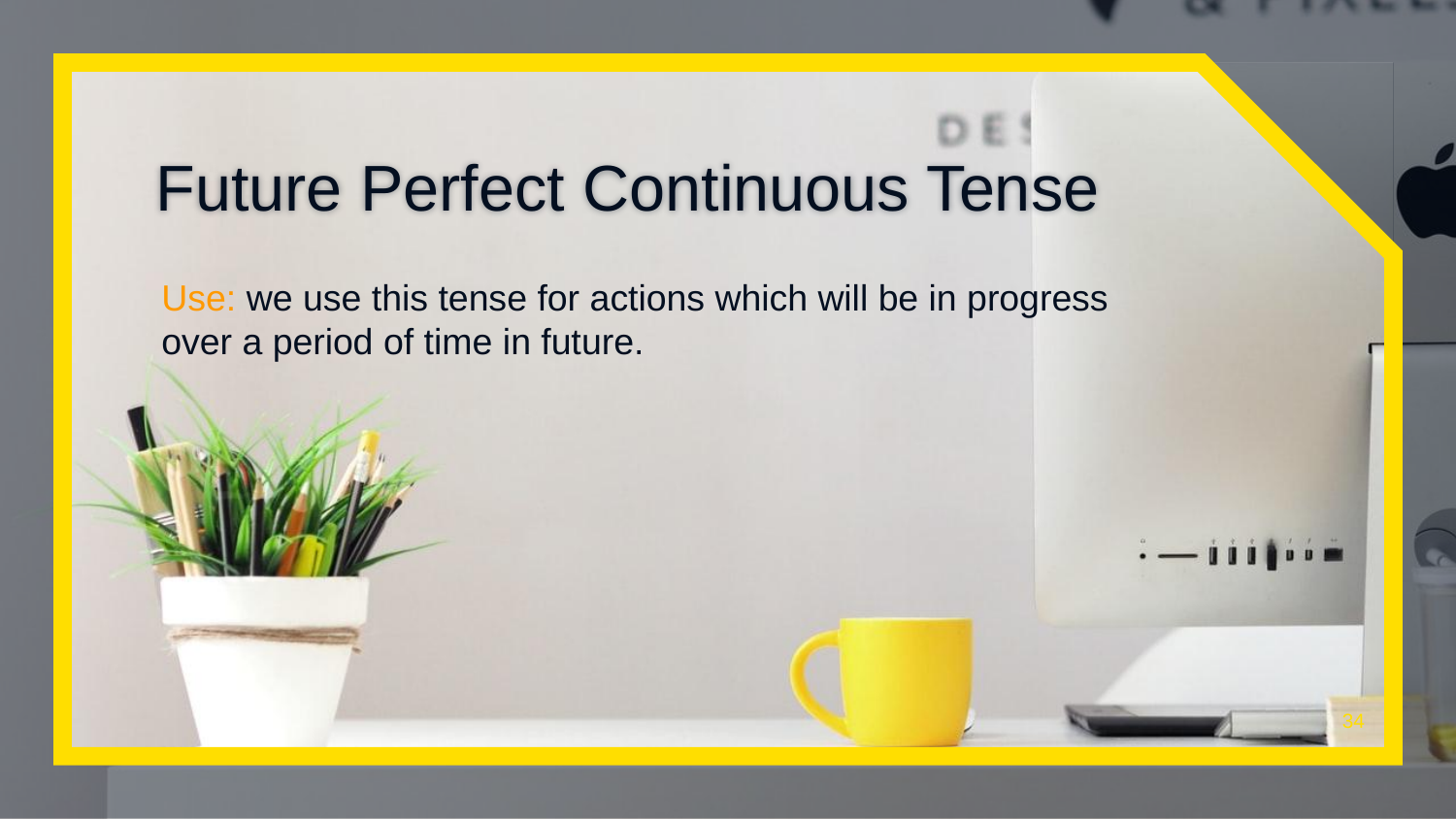

Future Perfect Continuous Tense
Use: we use this tense for actions which will be in progress over a period of time in future.

34